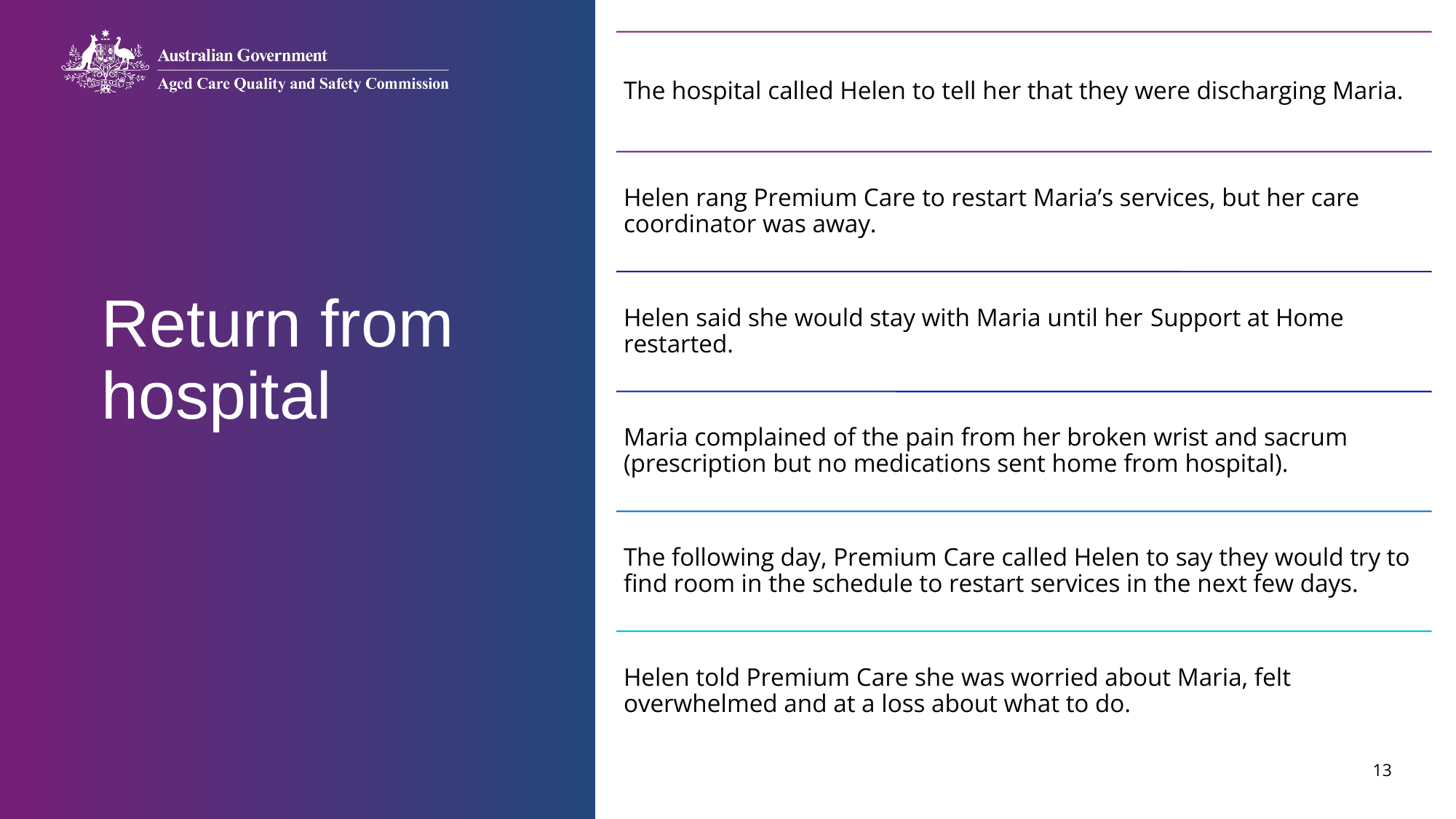

The hospital called Helen to tell her that they were discharging Maria.
Helen rang Premium Care to restart Maria’s services, but her care coordinator was away.
Helen said she would stay with Maria until her Support at Home restarted.
Maria complained of the pain from her broken wrist and sacrum (prescription but no medications sent home from hospital).
The following day, Premium Care called Helen to say they would try to find room in the schedule to restart services in the next few days.
Helen told Premium Care she was worried about Maria, felt overwhelmed and at a loss about what to do.
# Return from hospital